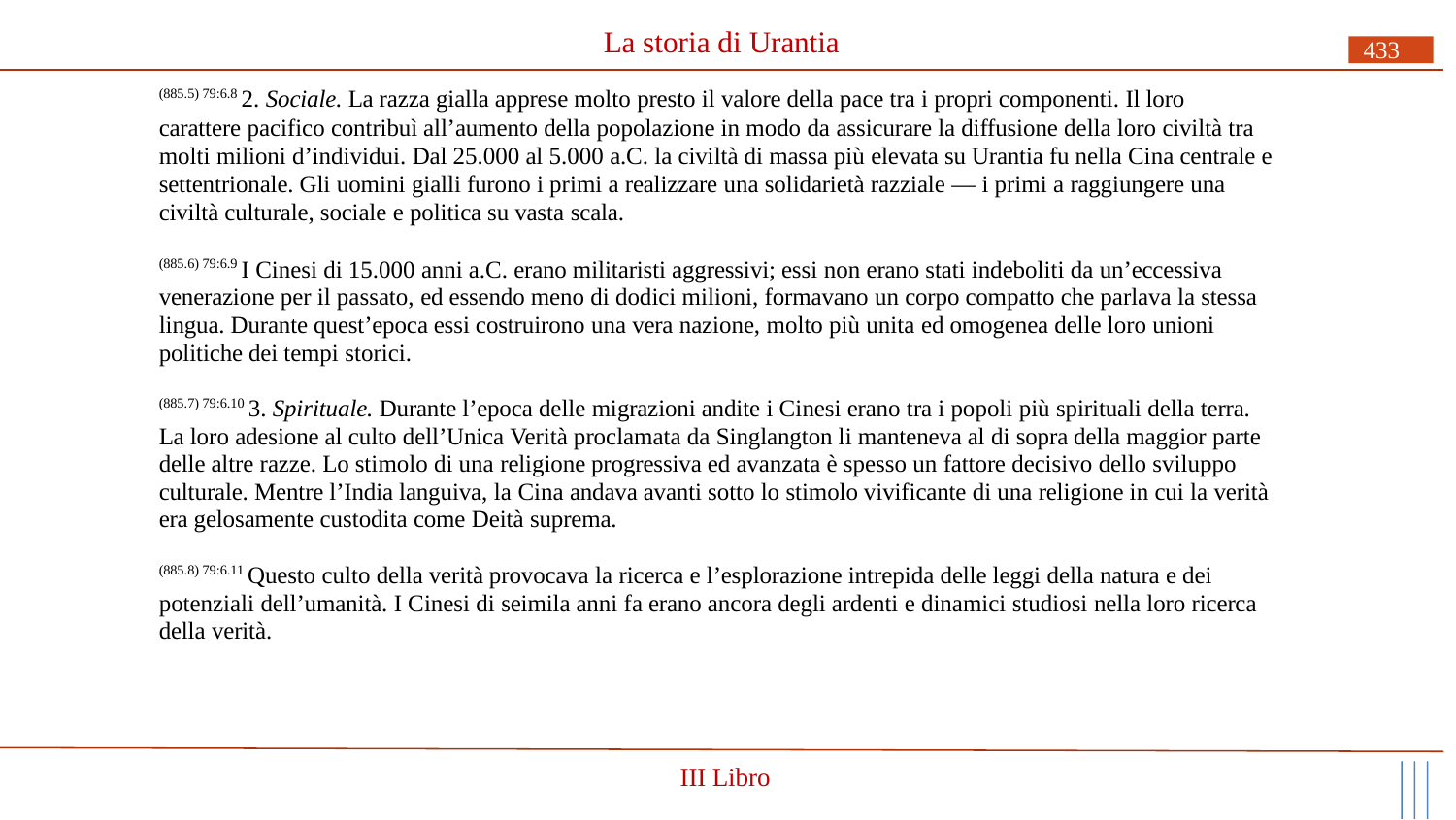

# La storia di Urantia
433

(885.5) 79:6.8 2. Sociale. La razza gialla apprese molto presto il valore della pace tra i propri componenti. Il loro
carattere pacifico contribuì all’aumento della popolazione in modo da assicurare la diffusione della loro civiltà tra  molti milioni d’individui. Dal 25.000 al 5.000 a.C. la civiltà di massa più elevata su Urantia fu nella Cina centrale e  settentrionale. Gli uomini gialli furono i primi a realizzare una solidarietà razziale — i primi a raggiungere una  civiltà culturale, sociale e politica su vasta scala.

(885.6) 79:6.9 I Cinesi di 15.000 anni a.C. erano militaristi aggressivi; essi non erano stati indeboliti da un’eccessiva  venerazione per il passato, ed essendo meno di dodici milioni, formavano un corpo compatto che parlava la stessa  lingua. Durante quest’epoca essi costruirono una vera nazione, molto più unita ed omogenea delle loro unioni  politiche dei tempi storici.

(885.7) 79:6.10 3. Spirituale. Durante l’epoca delle migrazioni andite i Cinesi erano tra i popoli più spirituali della terra.  La loro adesione al culto dell’Unica Verità proclamata da Singlangton li manteneva al di sopra della maggior parte  delle altre razze. Lo stimolo di una religione progressiva ed avanzata è spesso un fattore decisivo dello sviluppo  culturale. Mentre l’India languiva, la Cina andava avanti sotto lo stimolo vivificante di una religione in cui la verità  era gelosamente custodita come Deità suprema.

(885.8) 79:6.11 Questo culto della verità provocava la ricerca e l’esplorazione intrepida delle leggi della natura e dei  potenziali dell’umanità. I Cinesi di seimila anni fa erano ancora degli ardenti e dinamici studiosi nella loro ricerca  della verità.

III Libro